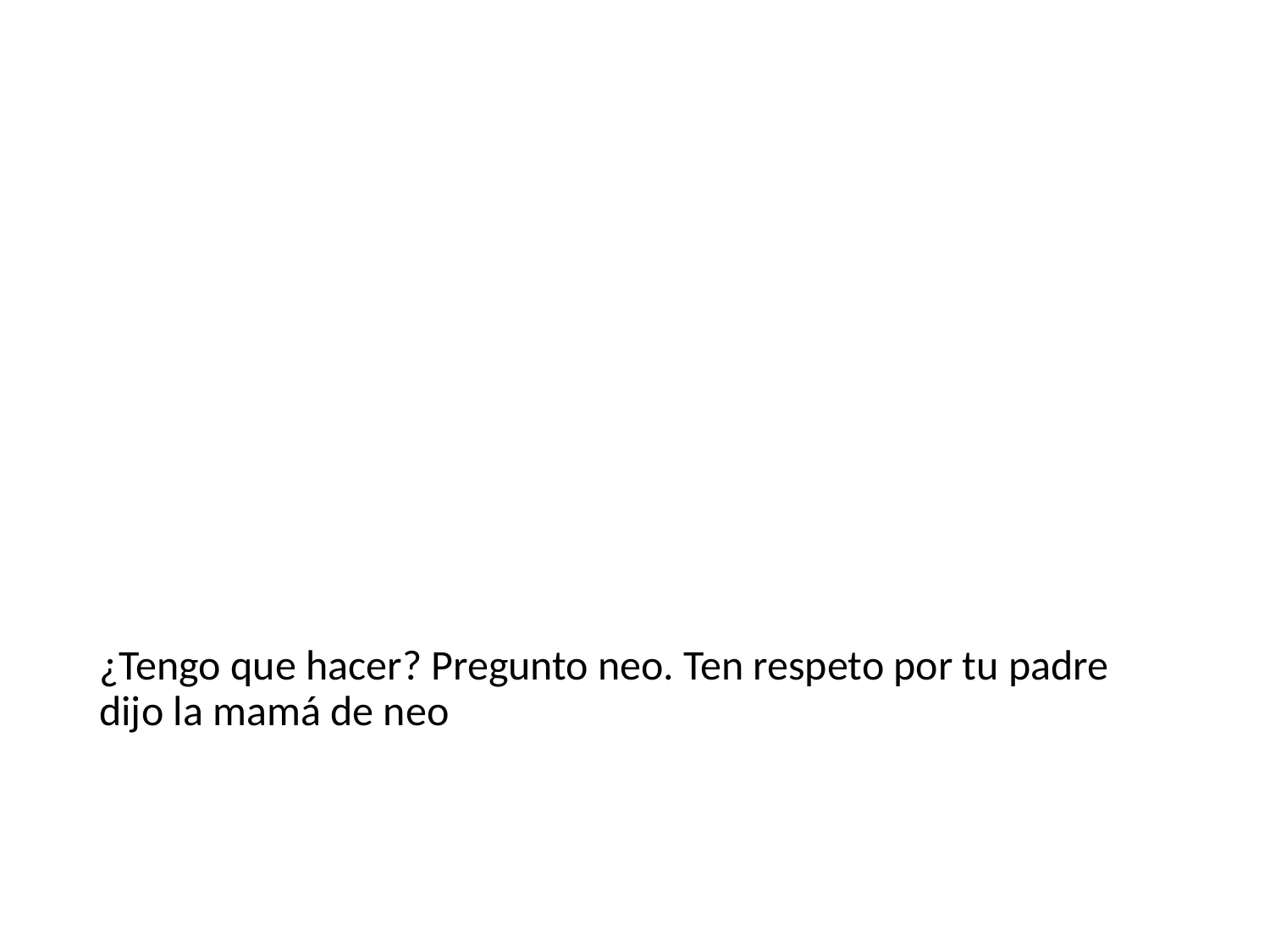

#
¿Tengo que hacer? Pregunto neo. Ten respeto por tu padre dijo la mamá de neo